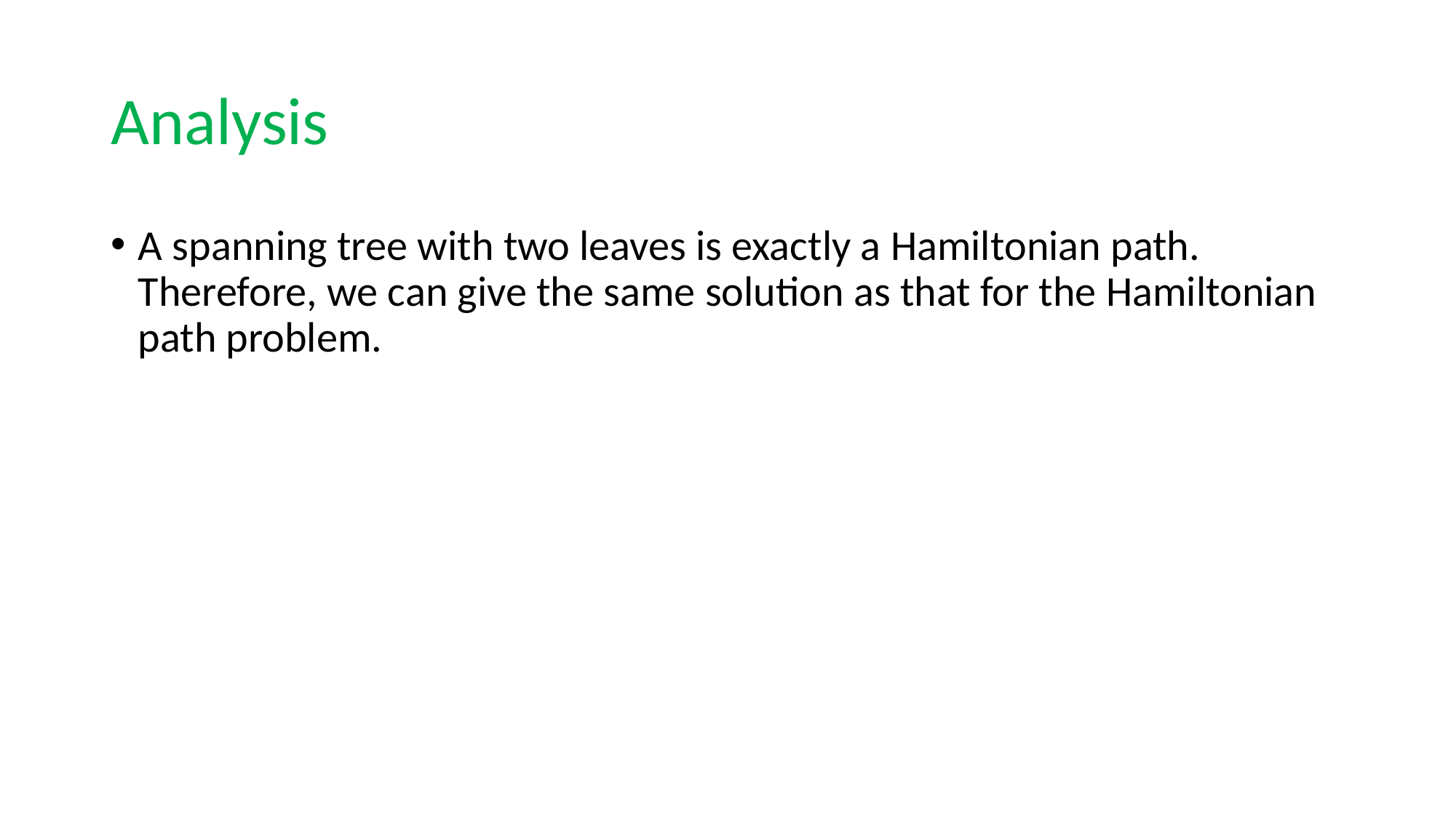

# Analysis
A spanning tree with two leaves is exactly a Hamiltonian path. Therefore, we can give the same solution as that for the Hamiltonian path problem.